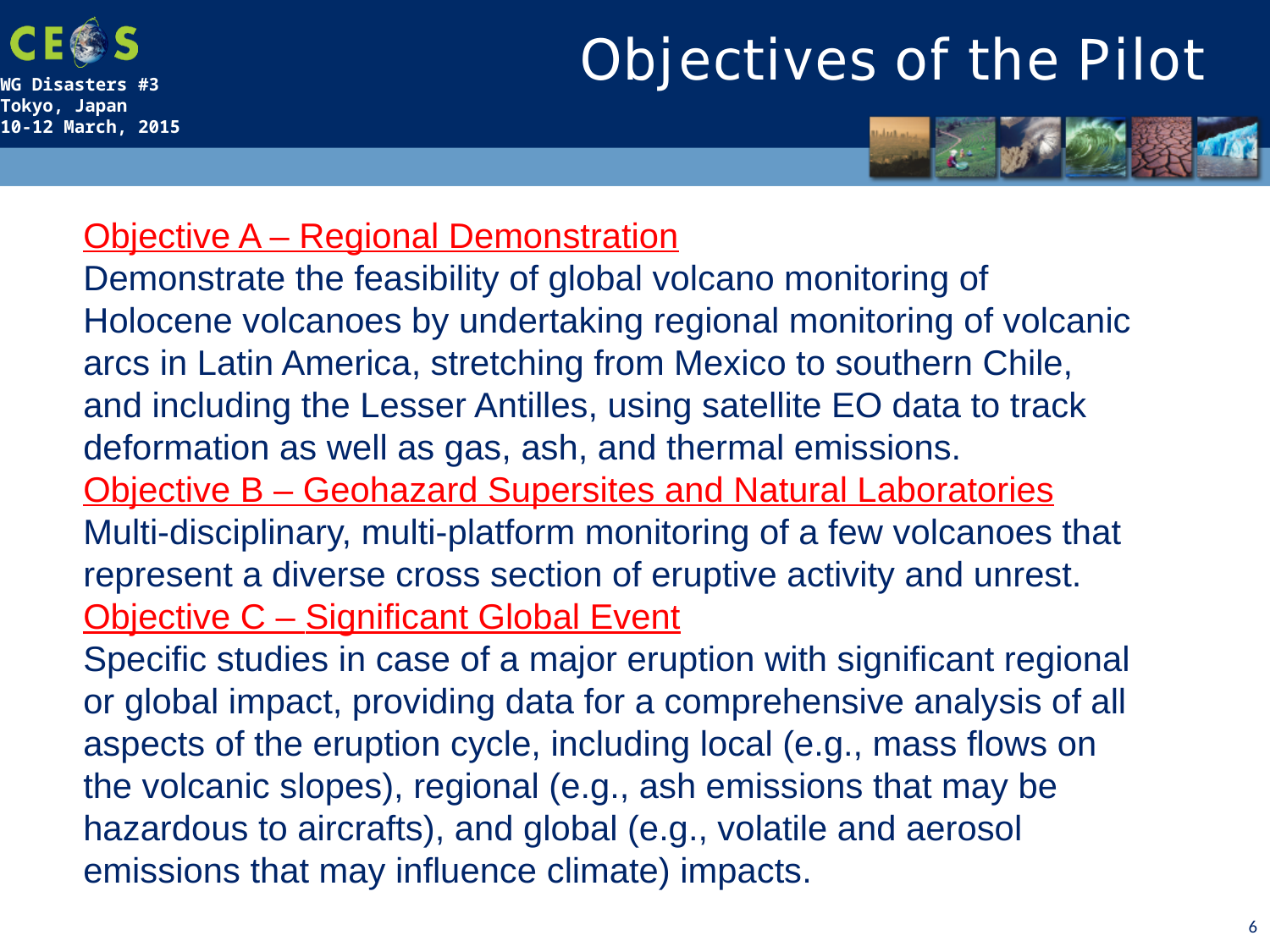

Objectives of the Pilot
Objective A – Regional Demonstration
Demonstrate the feasibility of global volcano monitoring of Holocene volcanoes by undertaking regional monitoring of volcanic arcs in Latin America, stretching from Mexico to southern Chile, and including the Lesser Antilles, using satellite EO data to track deformation as well as gas, ash, and thermal emissions.
Objective B – Geohazard Supersites and Natural Laboratories
Multi-disciplinary, multi-platform monitoring of a few volcanoes that represent a diverse cross section of eruptive activity and unrest.
Objective C – Significant Global Event
Specific studies in case of a major eruption with significant regional or global impact, providing data for a comprehensive analysis of all aspects of the eruption cycle, including local (e.g., mass flows on the volcanic slopes), regional (e.g., ash emissions that may be hazardous to aircrafts), and global (e.g., volatile and aerosol emissions that may influence climate) impacts.
6